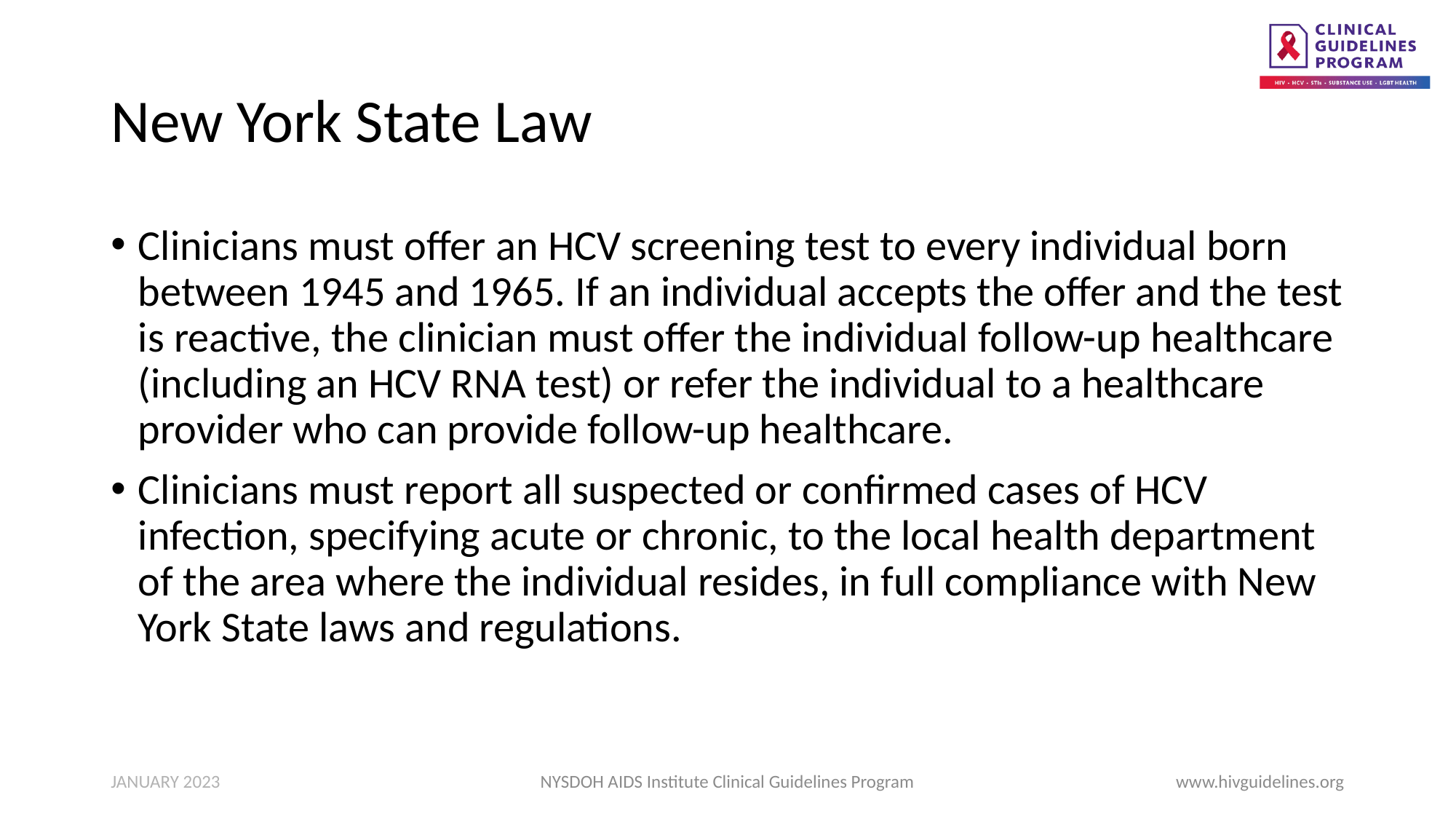

# New York State Law
Clinicians must offer an HCV screening test to every individual born between 1945 and 1965. If an individual accepts the offer and the test is reactive, the clinician must offer the individual follow-up healthcare (including an HCV RNA test) or refer the individual to a healthcare provider who can provide follow-up healthcare.
Clinicians must report all suspected or confirmed cases of HCV infection, specifying acute or chronic, to the local health department of the area where the individual resides, in full compliance with New York State laws and regulations.
JANUARY 2023
NYSDOH AIDS Institute Clinical Guidelines Program
www.hivguidelines.org